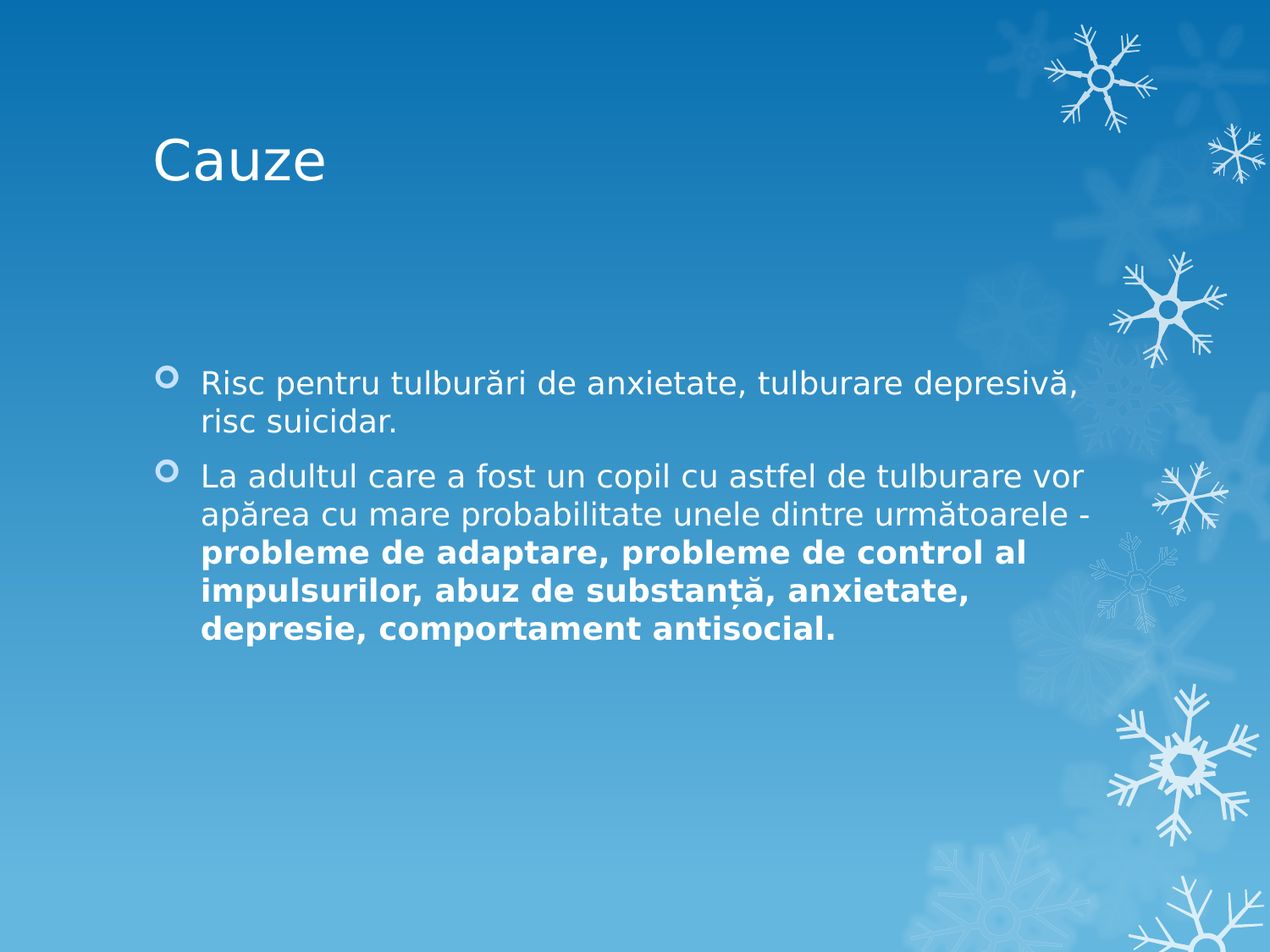

# Cauze
Risc pentru tulburări de anxietate, tulburare depresivă, risc suicidar.
La adultul care a fost un copil cu astfel de tulburare vor apărea cu mare probabilitate unele dintre următoarele - probleme de adaptare, probleme de control al impulsurilor, abuz de substanță, anxietate, depresie, comportament antisocial.